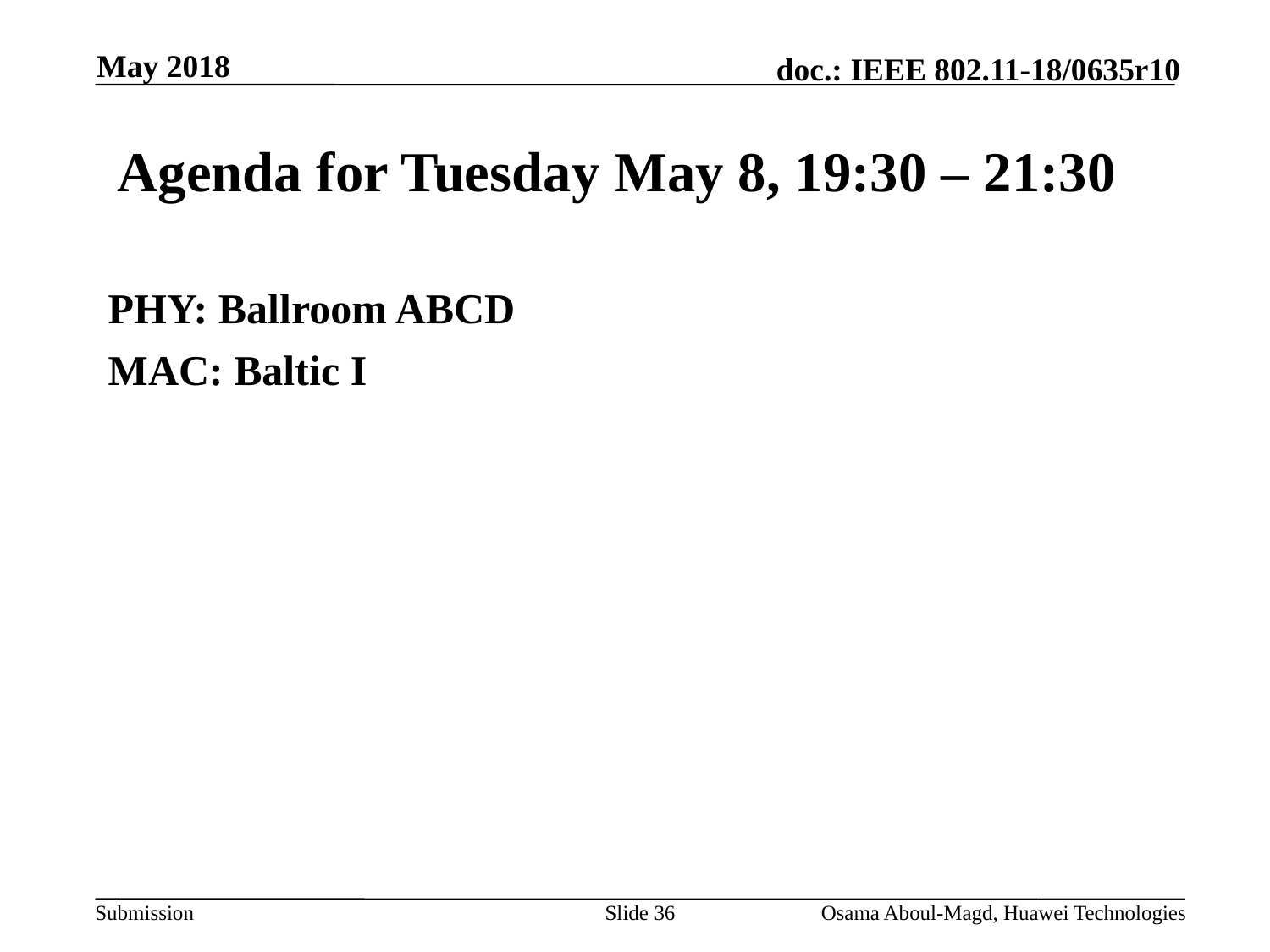

May 2018
# Agenda for Tuesday May 8, 19:30 – 21:30
PHY: Ballroom ABCD
MAC: Baltic I

Slide 36
Osama Aboul-Magd, Huawei Technologies